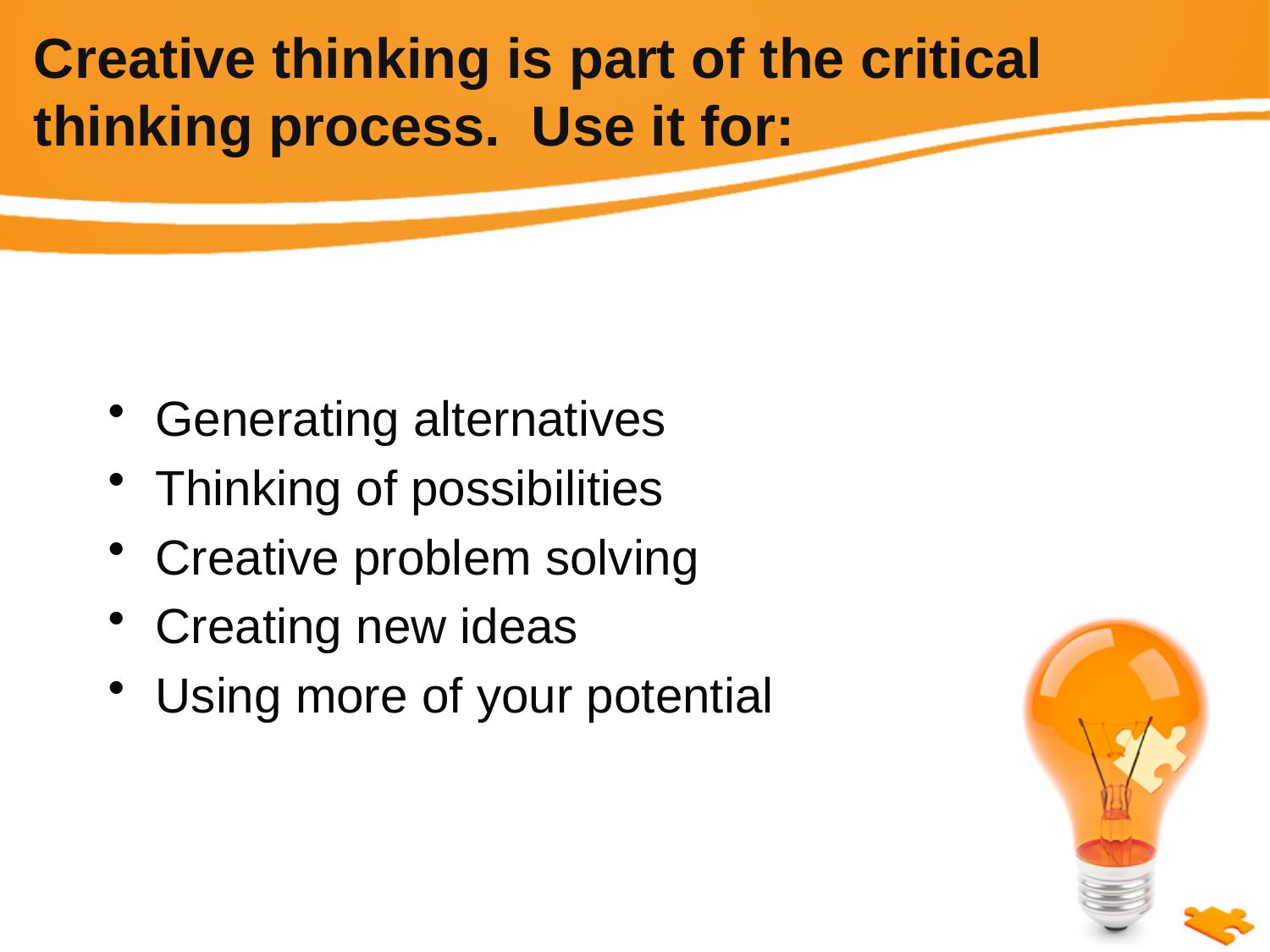

# Creative thinking is part of the critical thinking process.  Use it for:
Generating alternatives
Thinking of possibilities
Creative problem solving
Creating new ideas
Using more of your potential